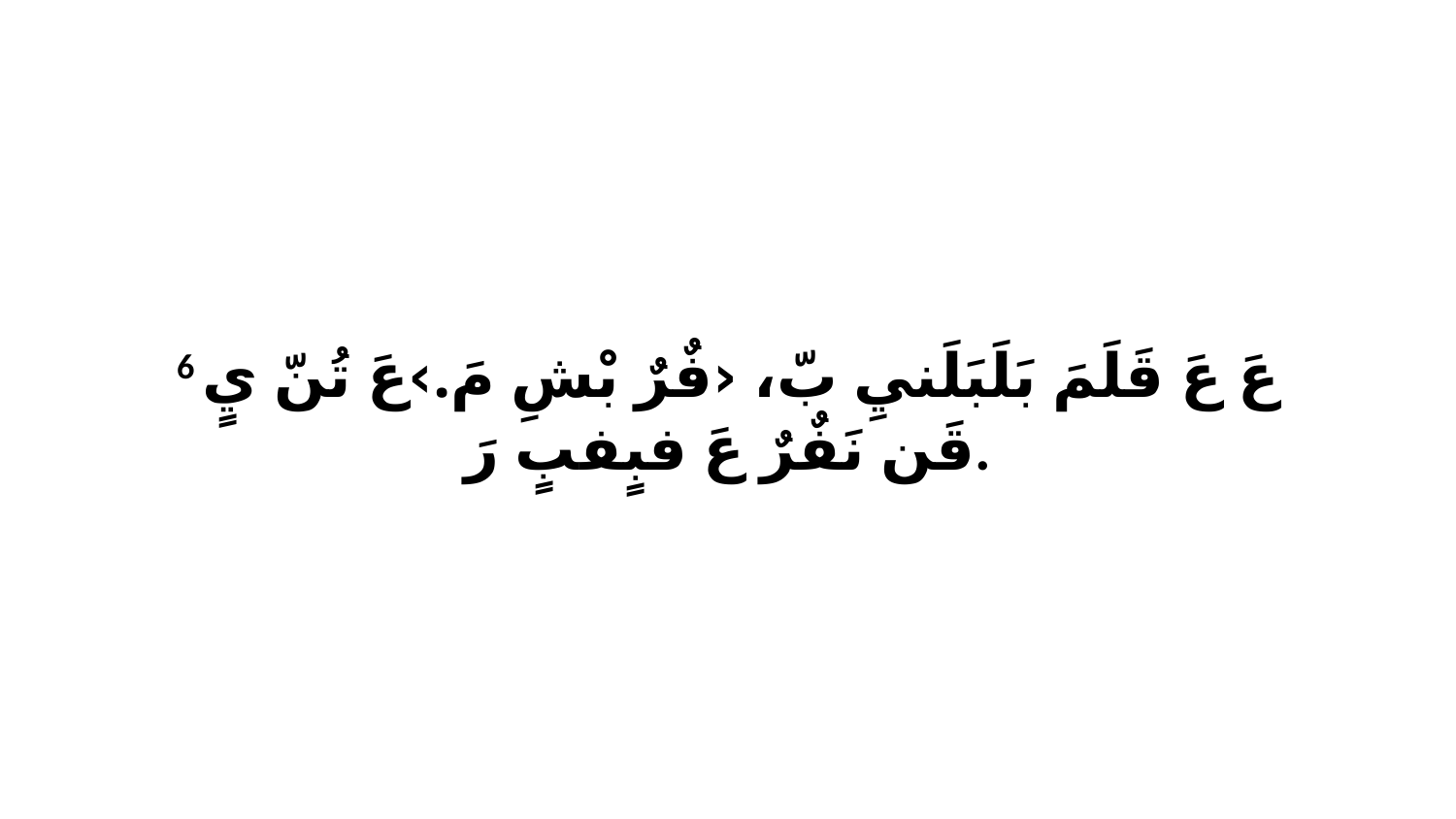

6 عَ عَ قَلَمَ بَلَبَلَنيِ بّ، ‹فٌرٌ بْشِ مَ.›عَ تُنّ يٍ قَن نَفٌرٌ عَ فبٍفبٍ رَ.